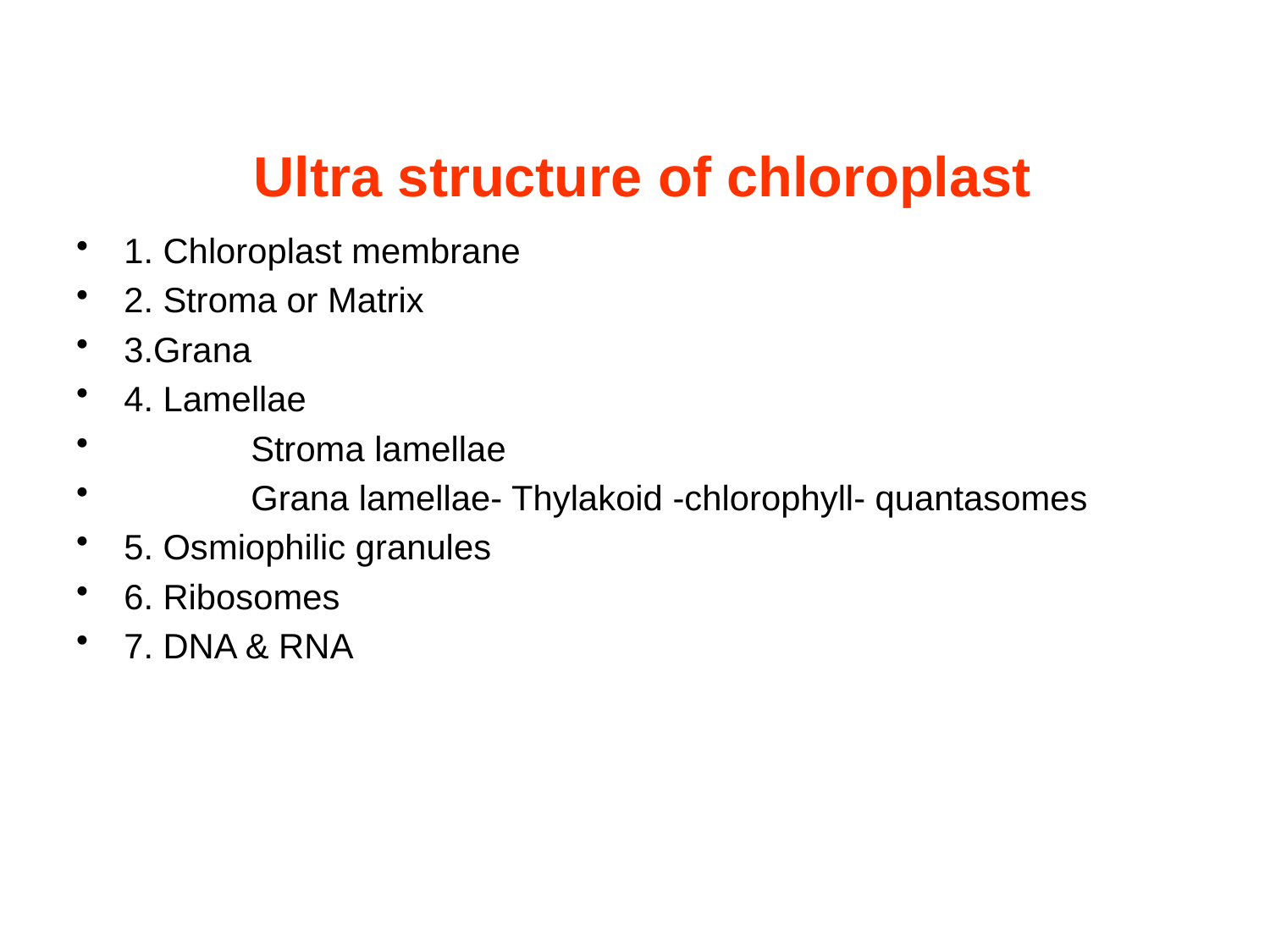

# Ultra structure of chloroplast
1. Chloroplast membrane
2. Stroma or Matrix
3.Grana
4. Lamellae
	Stroma lamellae
	Grana lamellae- Thylakoid -chlorophyll- quantasomes
5. Osmiophilic granules
6. Ribosomes
7. DNA & RNA